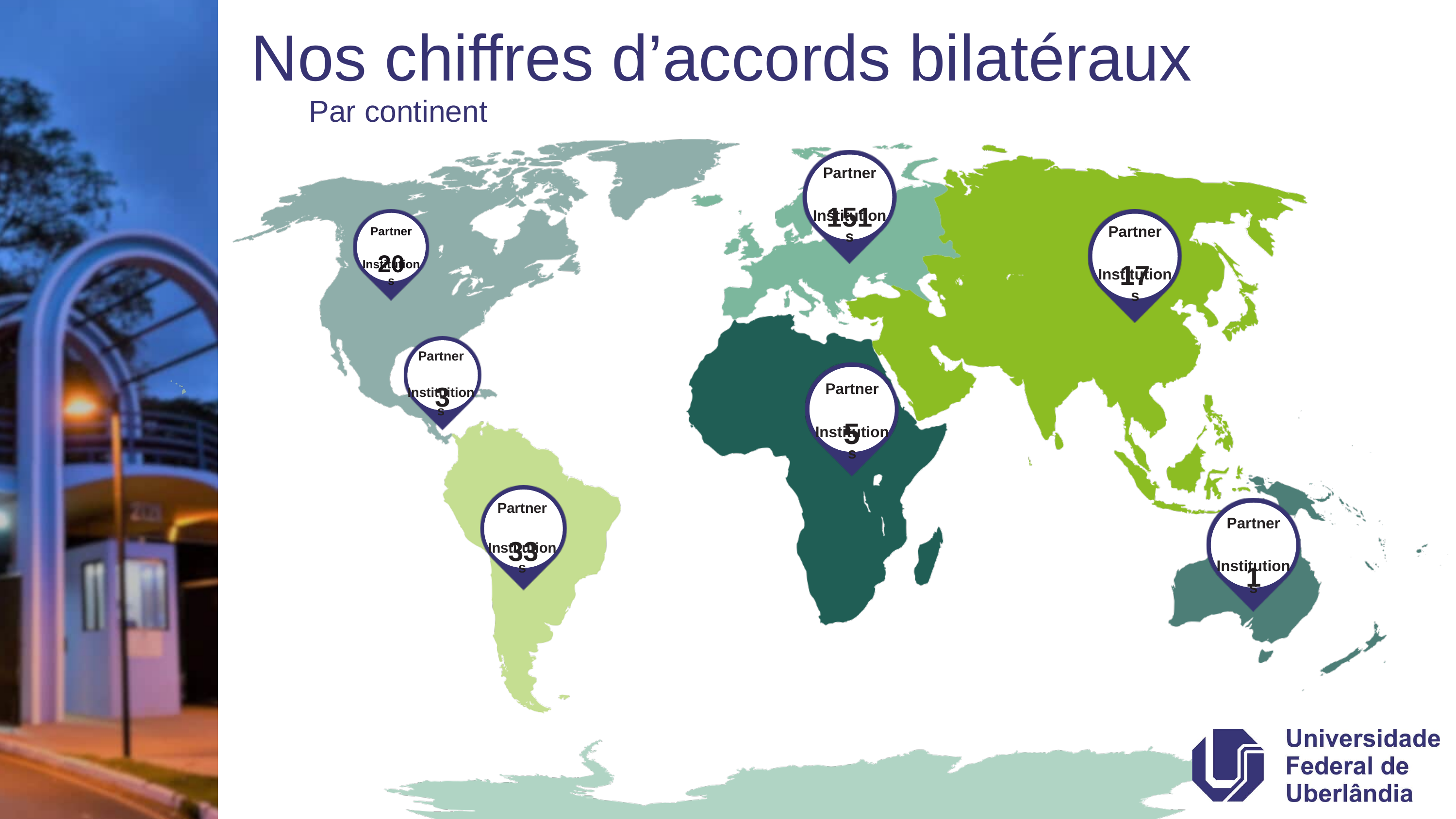

Nos chiffres d’accords bilatéraux
Par continent

Partner
 Institutions
151

Partner
 Institutions
Partner
 Institutions
20
17

Partner
 Instituitions

3
Partner
 Institutions
5

Partner
 Institutions

Partner
 Institutions
33
1